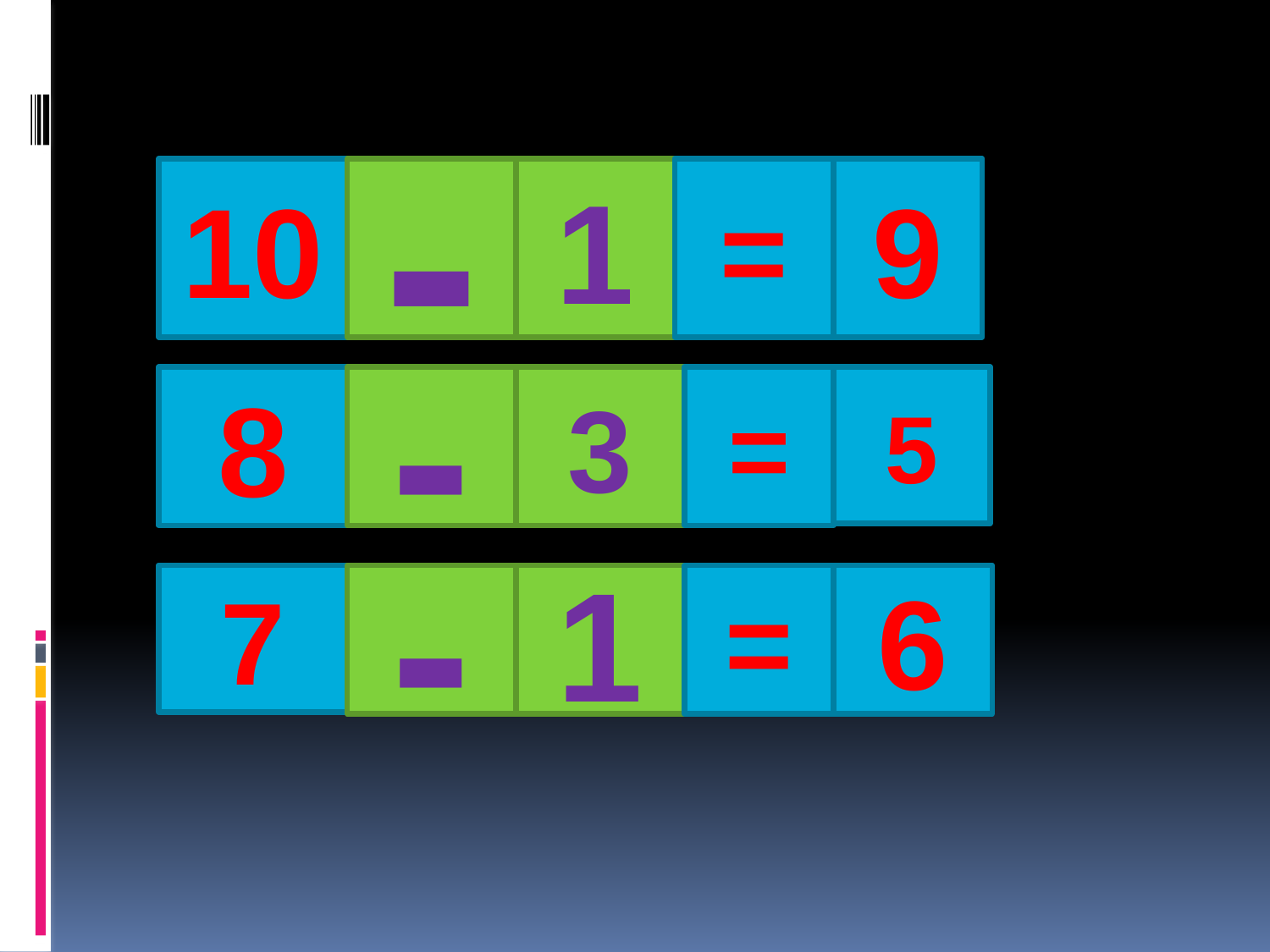

10
-
1
=
9
8
-
3
=
5
7
-
1
=
6